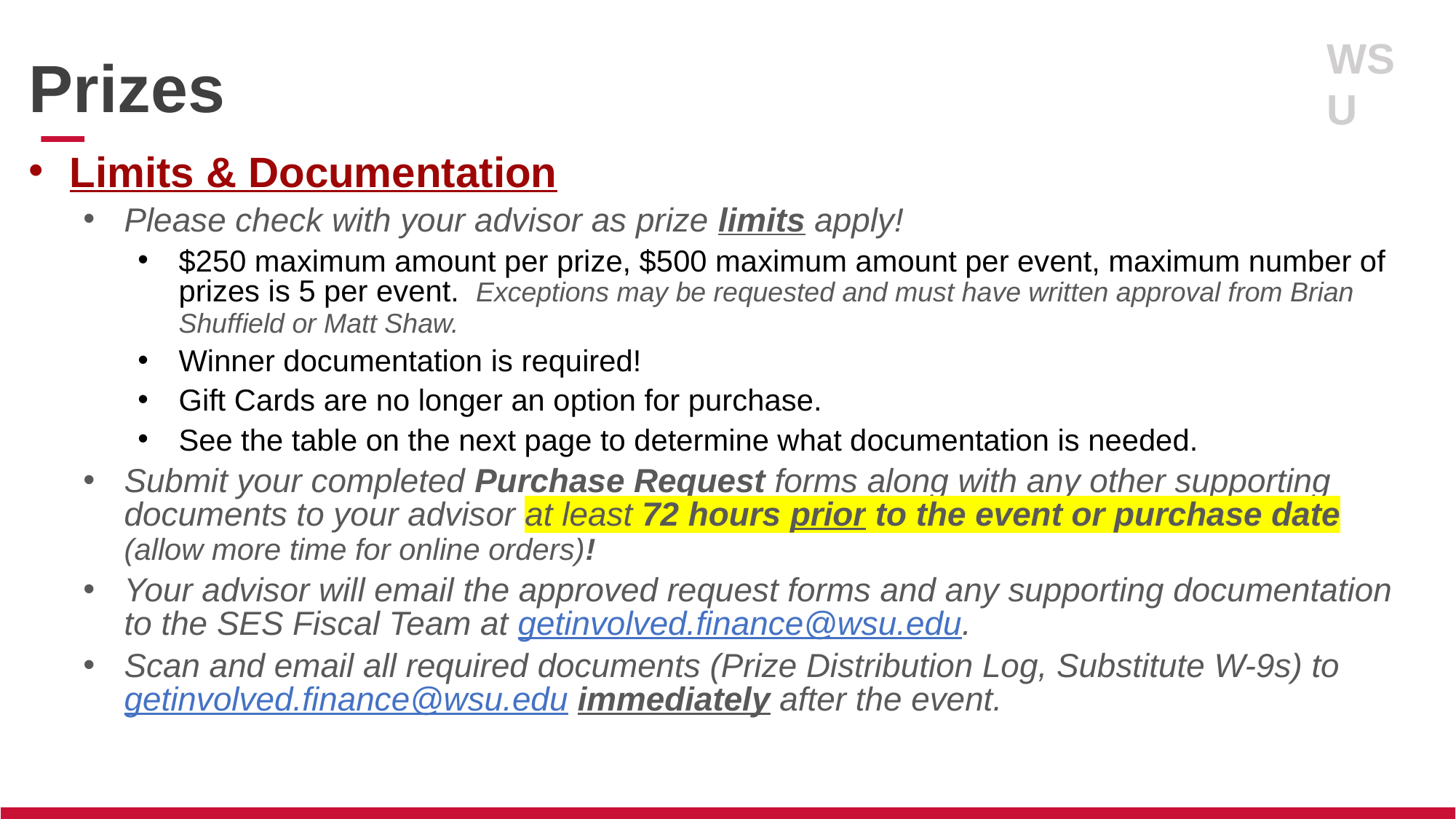

WSU
Prizes
Limits & Documentation
Please check with your advisor as prize limits apply!
$250 maximum amount per prize, $500 maximum amount per event, maximum number of prizes is 5 per event.  Exceptions may be requested and must have written approval from Brian Shuffield or Matt Shaw.
Winner documentation is required!
Gift Cards are no longer an option for purchase.
See the table on the next page to determine what documentation is needed.
Submit your completed Purchase Request forms along with any other supporting documents to your advisor at least 72 hours prior to the event or purchase date (allow more time for online orders)!
Your advisor will email the approved request forms and any supporting documentation to the SES Fiscal Team at getinvolved.finance@wsu.edu.
Scan and email all required documents (Prize Distribution Log, Substitute W-9s) to getinvolved.finance@wsu.edu immediately after the event.